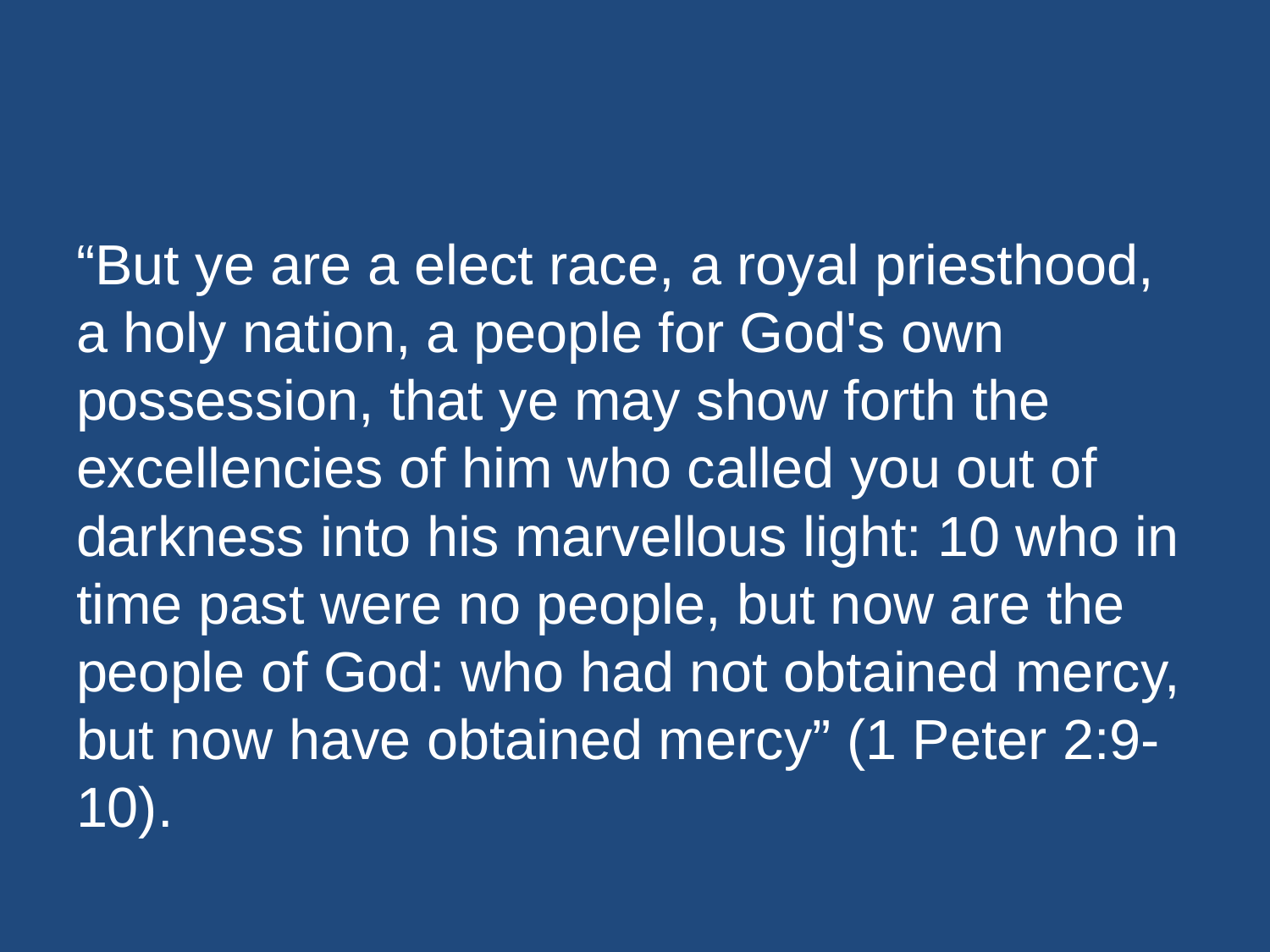

#
“But ye are a elect race, a royal priesthood, a holy nation, a people for God's own possession, that ye may show forth the excellencies of him who called you out of darkness into his marvellous light: 10 who in time past were no people, but now are the people of God: who had not obtained mercy, but now have obtained mercy” (1 Peter 2:9-10).